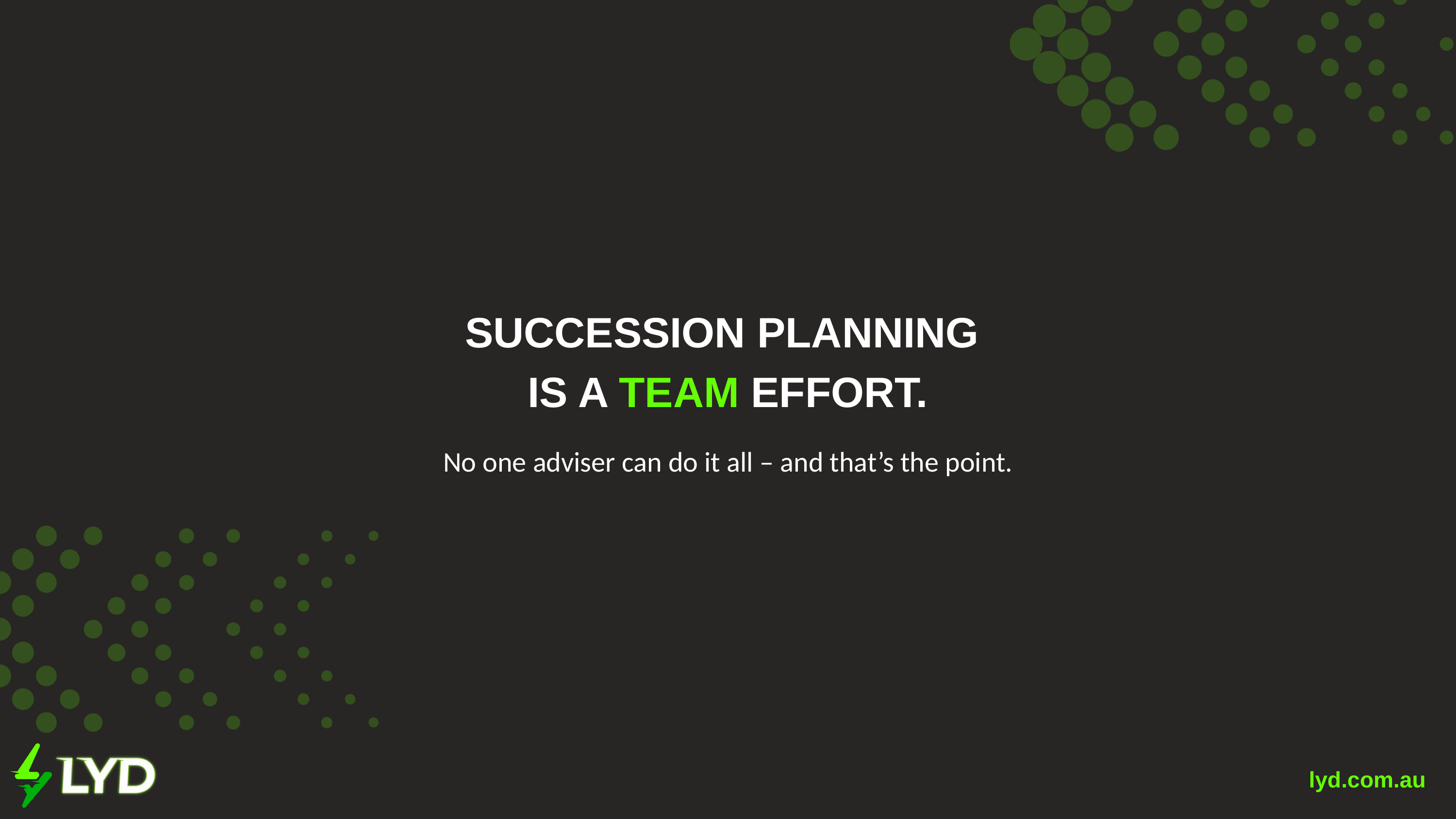

SUCCESSION PLANNING
IS A TEAM EFFORT.
No one adviser can do it all – and that’s the point.

lyd.com.au